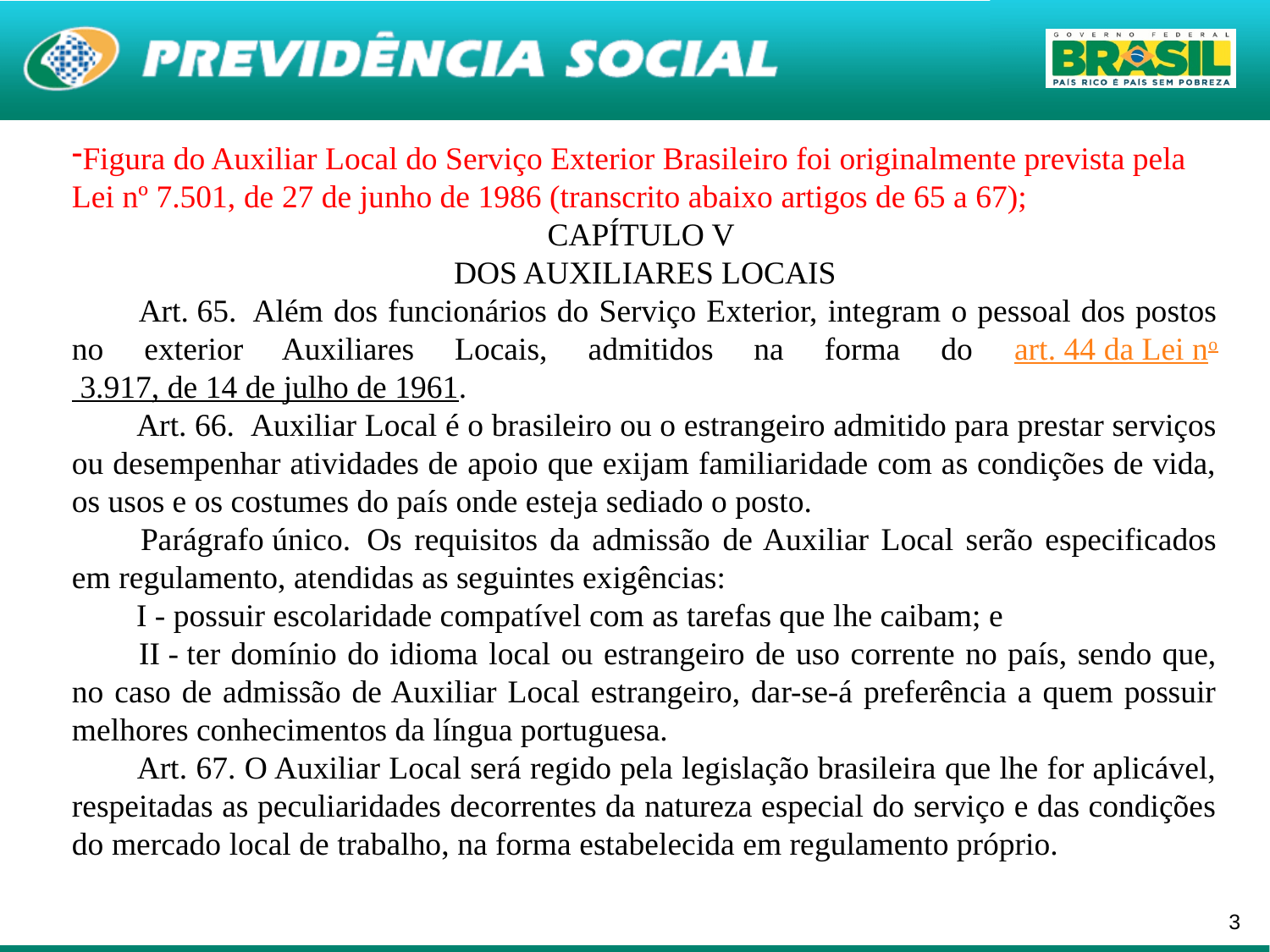

Figura do Auxiliar Local do Serviço Exterior Brasileiro foi originalmente prevista pela Lei nº 7.501, de 27 de junho de 1986 (transcrito abaixo artigos de 65 a 67);
CAPÍTULO V
DOS AUXILIARES LOCAIS
        Art. 65.  Além dos funcionários do Serviço Exterior, integram o pessoal dos postos no exterior Auxiliares Locais, admitidos na forma do art. 44 da Lei no 3.917, de 14 de julho de 1961.
        Art. 66.  Auxiliar Local é o brasileiro ou o estrangeiro admitido para prestar serviços ou desempenhar atividades de apoio que exijam familiaridade com as condições de vida, os usos e os costumes do país onde esteja sediado o posto.
        Parágrafo único.  Os requisitos da admissão de Auxiliar Local serão especificados em regulamento, atendidas as seguintes exigências:
        I - possuir escolaridade compatível com as tarefas que lhe caibam; e
        II - ter domínio do idioma local ou estrangeiro de uso corrente no país, sendo que, no caso de admissão de Auxiliar Local estrangeiro, dar-se-á preferência a quem possuir melhores conhecimentos da língua portuguesa.
        Art. 67. O Auxiliar Local será regido pela legislação brasileira que lhe for aplicável, respeitadas as peculiaridades decorrentes da natureza especial do serviço e das condições do mercado local de trabalho, na forma estabelecida em regulamento próprio.